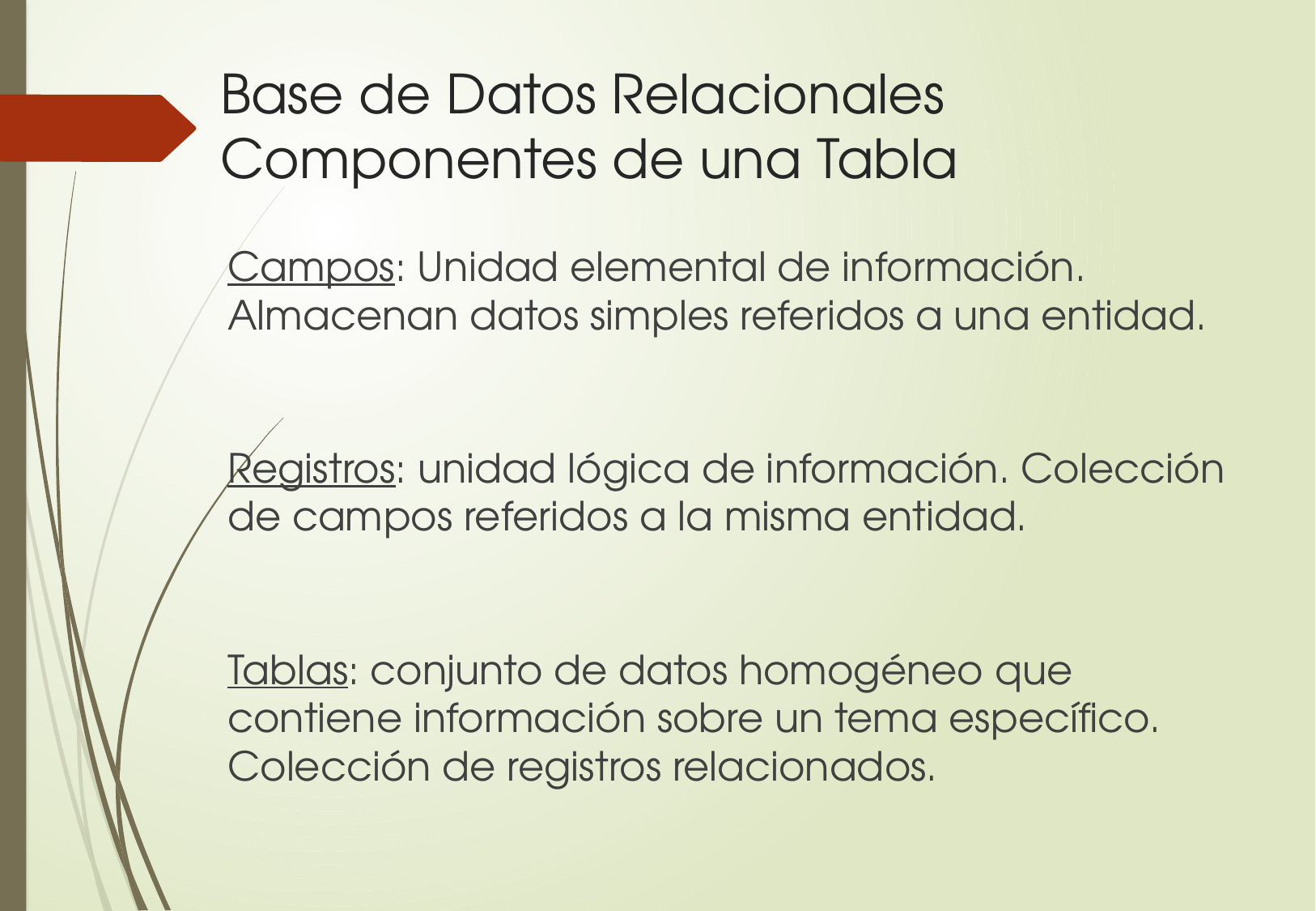

# Base de Datos Relacionales Componentes de una Tabla
	Campos: Unidad elemental de información. Almacenan datos simples referidos a una entidad.

	Registros: unidad lógica de información. Colección de campos referidos a la misma entidad.

	Tablas: conjunto de datos homogéneo que contiene información sobre un tema específico. Colección de registros relacionados.